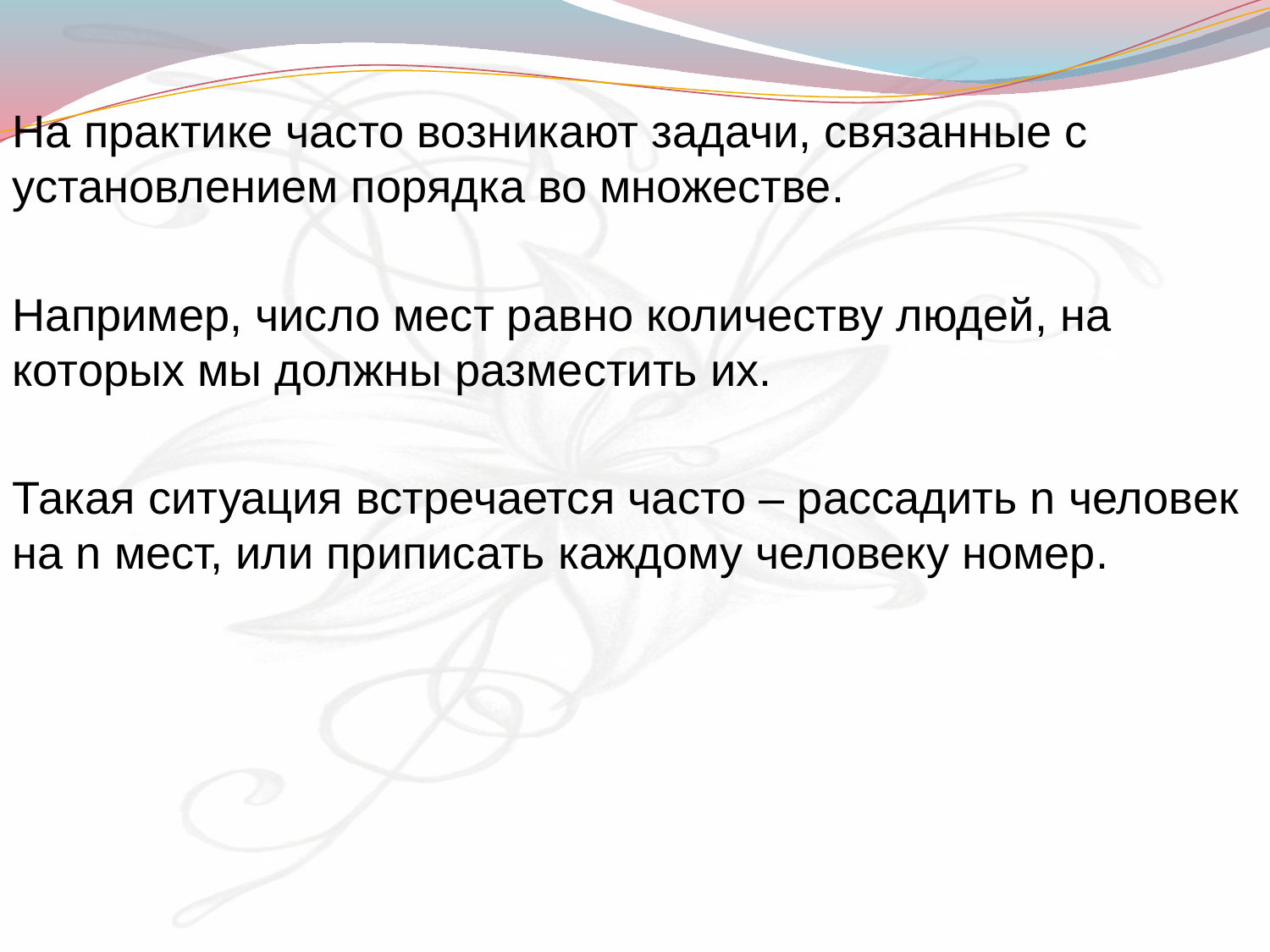

На практике часто возникают задачи, связанные с установлением порядка во множестве.

Например, число мест равно количеству людей, на которых мы должны разместить их.

Такая ситуация встречается часто – рассадить n человек на n мест, или приписать каждому человеку номер.